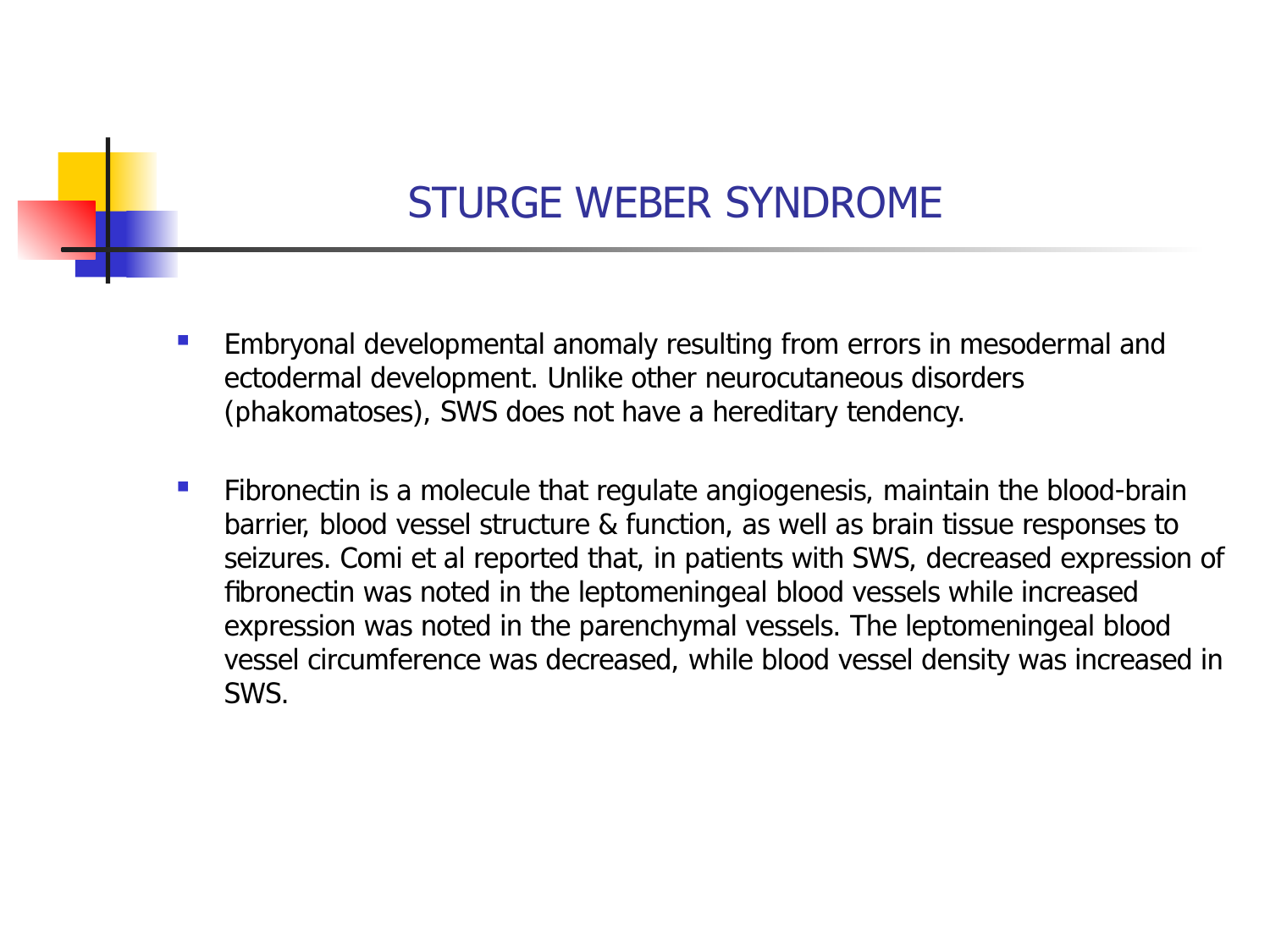

# STURGE WEBER SYNDROME

Embryonal developmental anomaly resulting from errors in mesodermal and ectodermal development. Unlike other neurocutaneous disorders (phakomatoses), SWS does not have a hereditary tendency.

Fibronectin is a molecule that regulate angiogenesis, maintain the blood-brain barrier, blood vessel structure & function, as well as brain tissue responses to seizures. Comi et al reported that, in patients with SWS, decreased expression of fibronectin was noted in the leptomeningeal blood vessels while increased expression was noted in the parenchymal vessels. The leptomeningeal blood vessel circumference was decreased, while blood vessel density was increased in SWS.